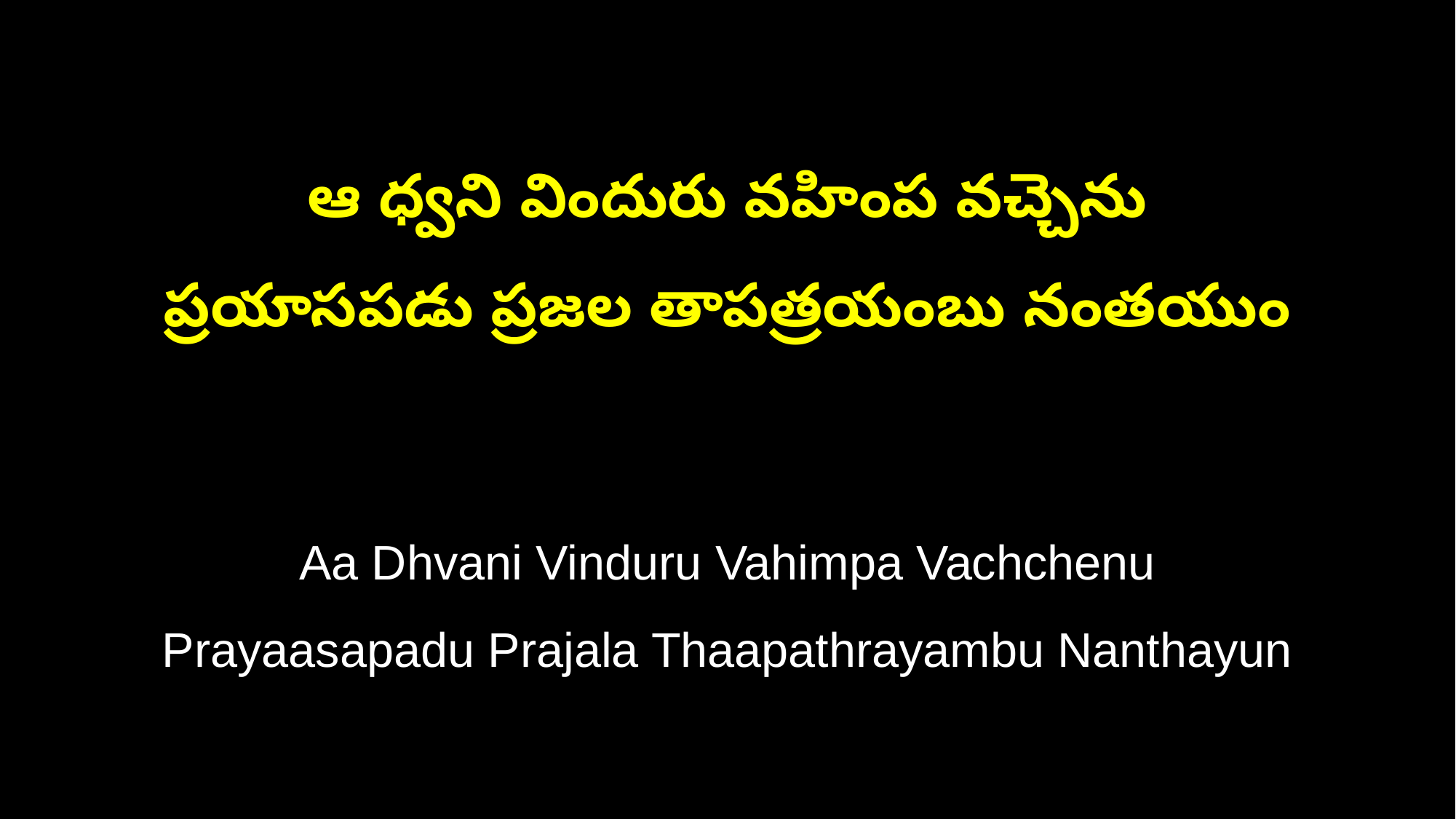

ఆ ధ్వని విందురు వహింప వచ్చెను
ప్రయాసపడు ప్రజల తాపత్రయంబు నంతయుం
Aa Dhvani Vinduru Vahimpa Vachchenu
Prayaasapadu Prajala Thaapathrayambu Nanthayun